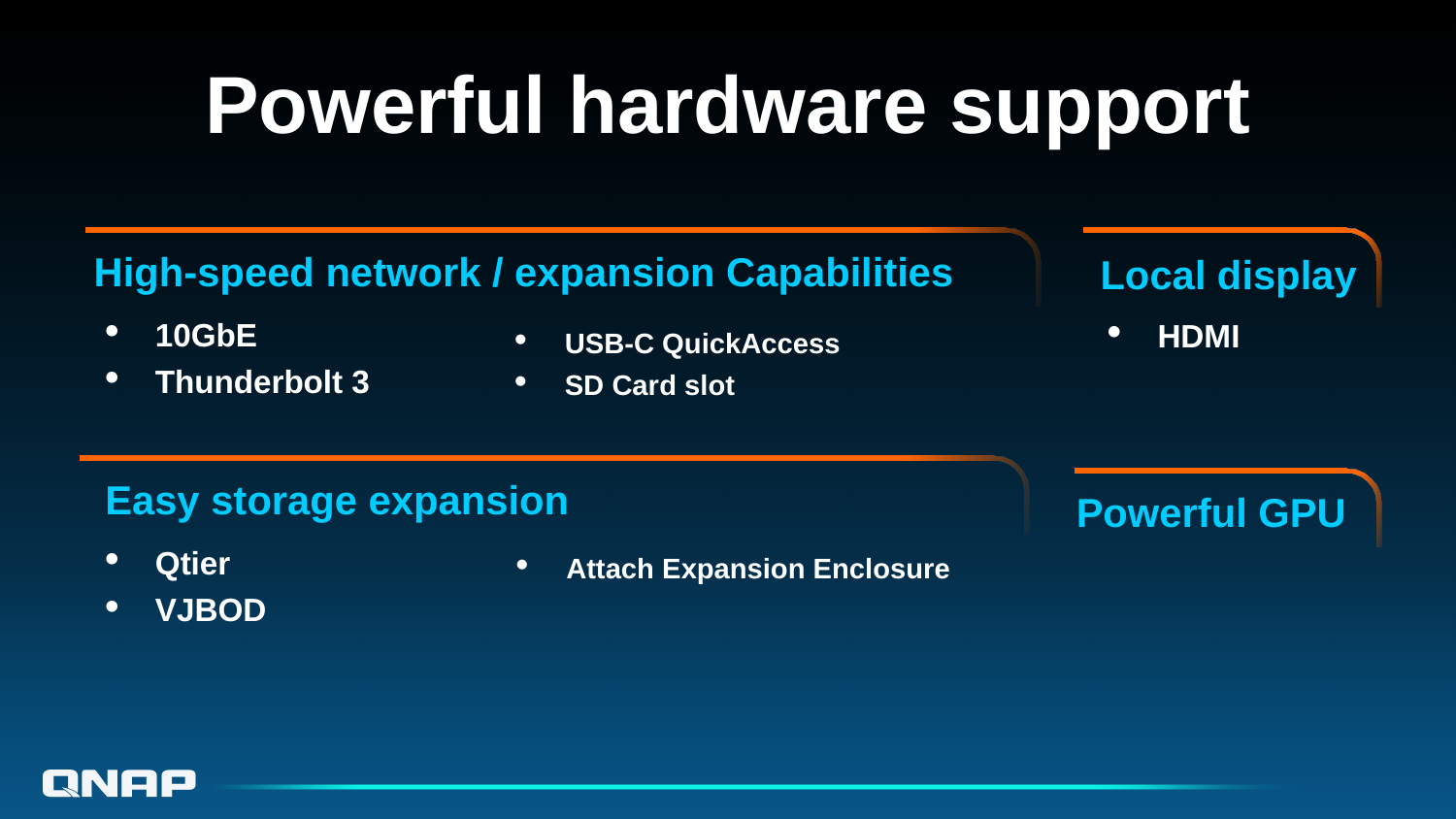

# Powerful hardware support

Local display
HDMI
High-speed network / expansion Capabilities
10GbE
Thunderbolt 3
USB-C QuickAccess
SD Card slot
Easy storage expansion

Powerful GPU
Qtier
VJBOD
Attach Expansion Enclosure